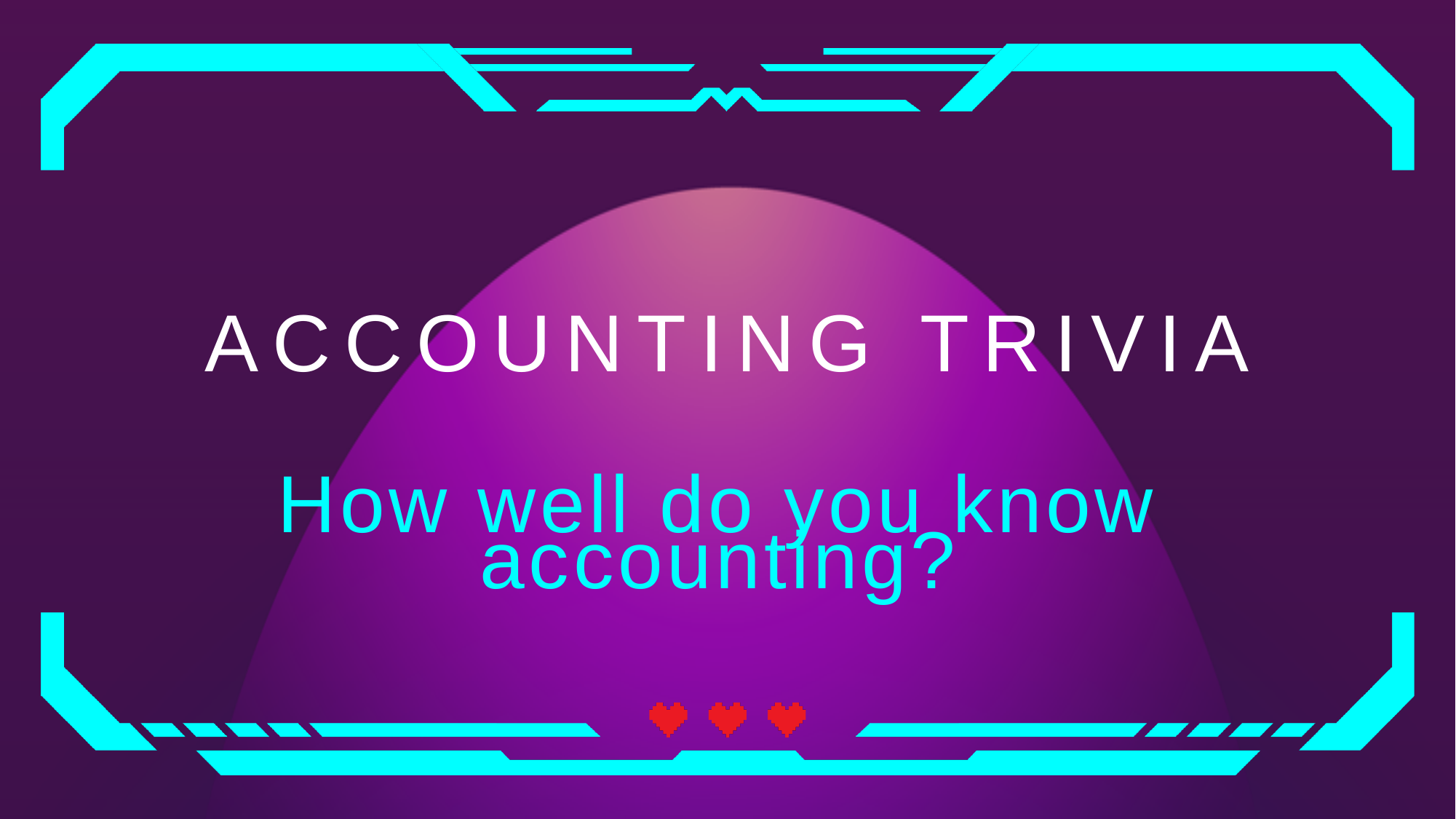

ACCOUNTING TRIVIA
How well do you know accounting?